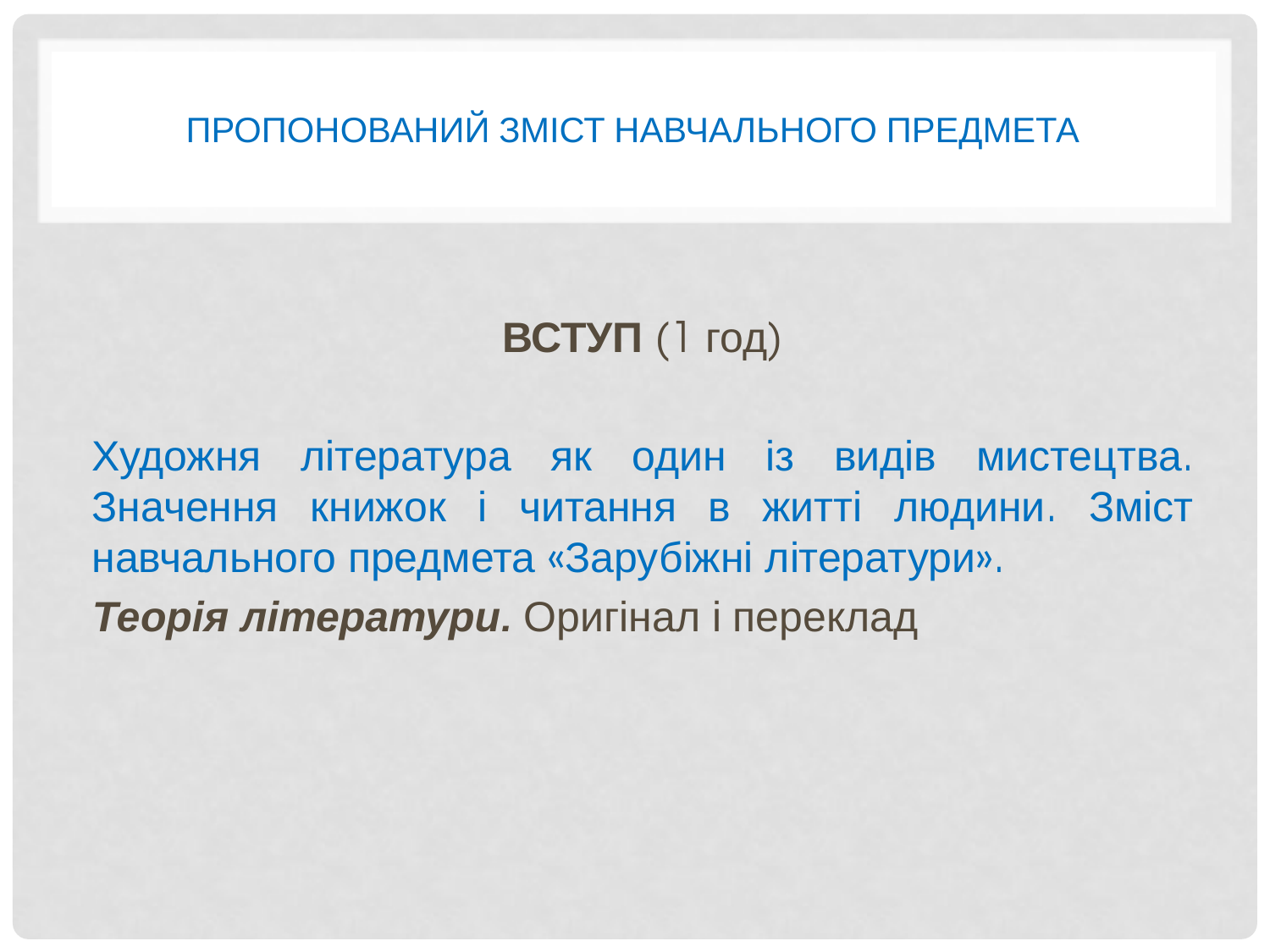

# Пропонований зміст навчального предмета

ВСТУП (1 год)

Художня література як один із видів мистецтва. Значення книжок і читання в житті людини. Зміст навчального предмета «Зарубіжні літератури».
Теорія літератури. Оригінал і переклад